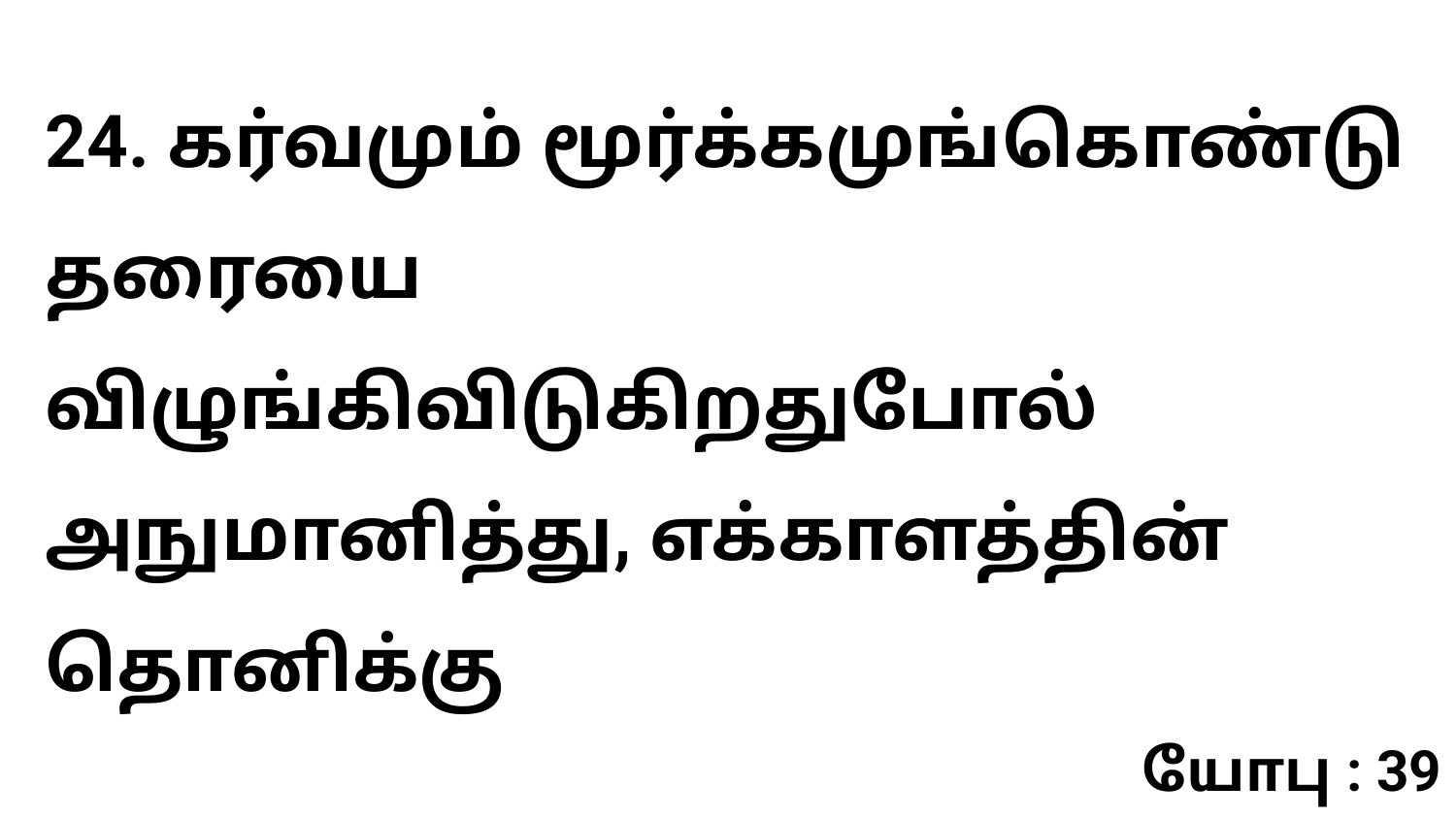

24. கர்வமும் மூர்க்கமுங்கொண்டு தரையை விழுங்கிவிடுகிறதுபோல் அநுமானித்து, எக்காளத்தின் தொனிக்கு
யோபு : 39